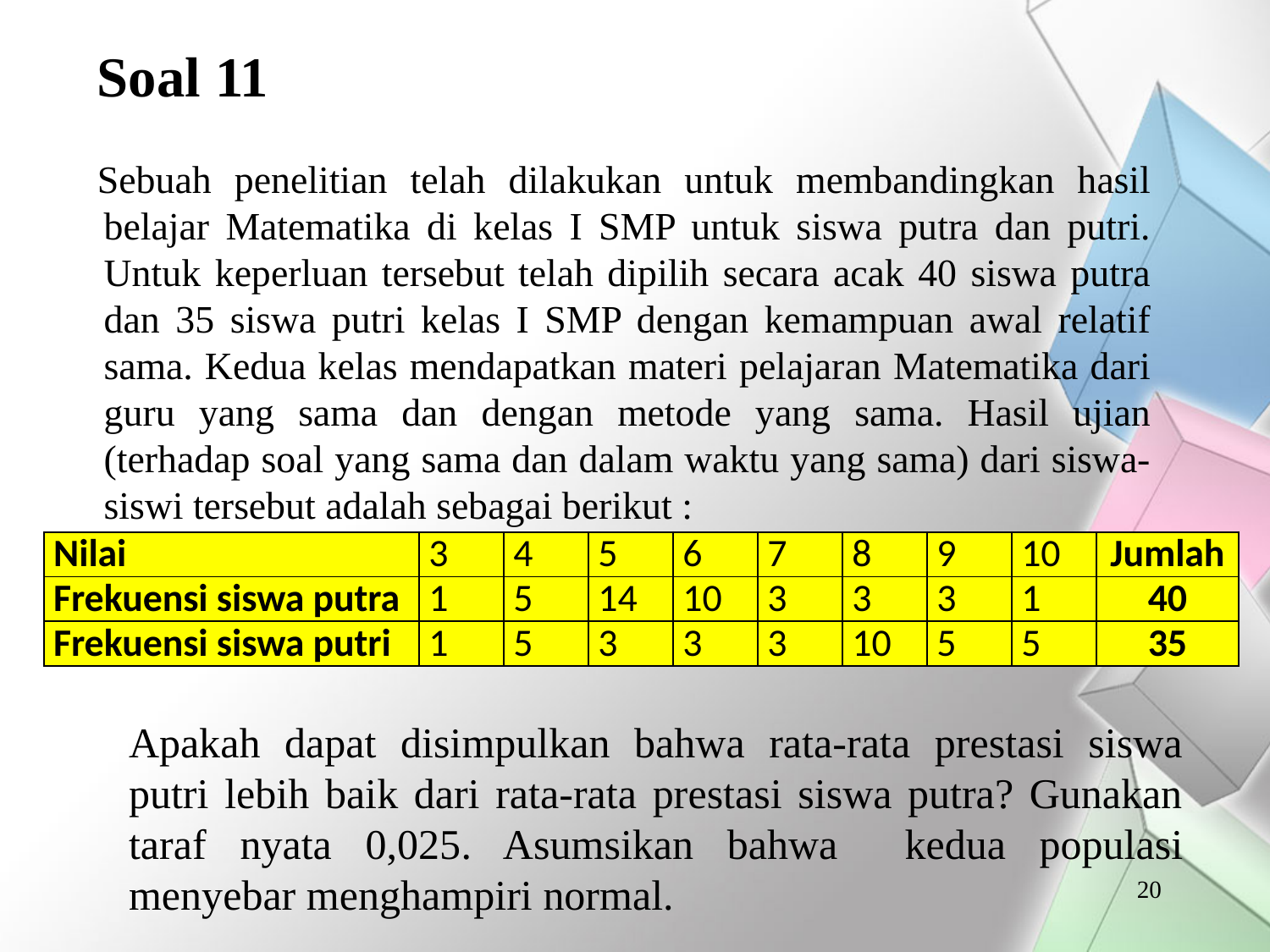

# Soal 11
Sebuah penelitian telah dilakukan untuk membandingkan hasil belajar Matematika di kelas I SMP untuk siswa putra dan putri. Untuk keperluan tersebut telah dipilih secara acak 40 siswa putra dan 35 siswa putri kelas I SMP dengan kemampuan awal relatif sama. Kedua kelas mendapatkan materi pelajaran Matematika dari guru yang sama dan dengan metode yang sama. Hasil ujian (terhadap soal yang sama dan dalam waktu yang sama) dari siswa-siswi tersebut adalah sebagai berikut :

| Nilai | 3 | 4 | 5 | 6 | 7 | 8 | 9 | 10 | Jumlah |
| --- | --- | --- | --- | --- | --- | --- | --- | --- | --- |
| Frekuensi siswa putra | 1 | 5 | 14 | 10 | 3 | 3 | 3 | 1 | 40 |
| Frekuensi siswa putri | 1 | 5 | 3 | 3 | 3 | 10 | 5 | 5 | 35 |

Apakah dapat disimpulkan bahwa rata-rata prestasi siswa putri lebih baik dari rata-rata prestasi siswa putra? Gunakan taraf nyata 0,025. Asumsikan bahwa  kedua populasi menyebar menghampiri normal.

20